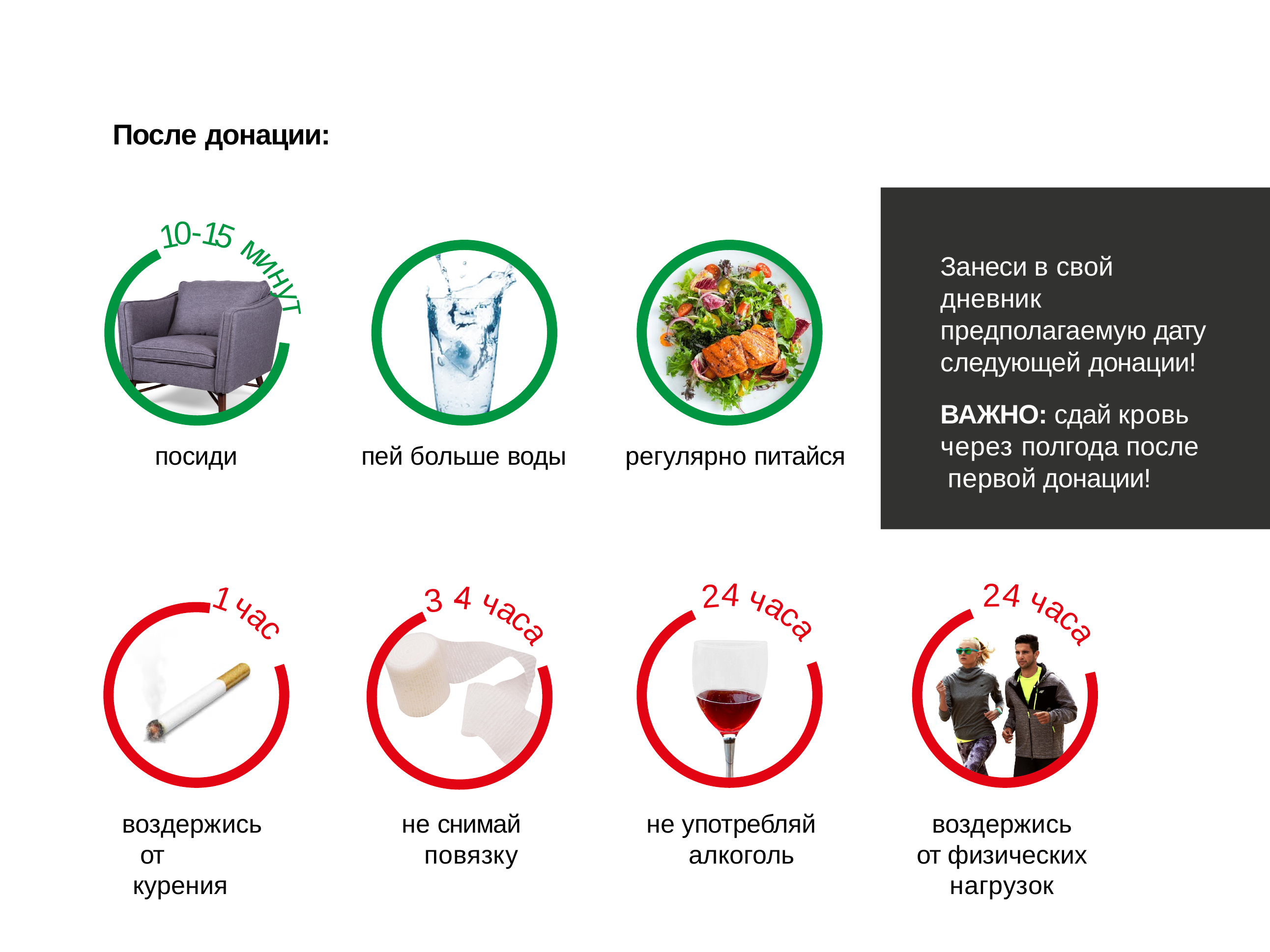

После донации:

0
-
1
1
5
м

Занеси в свой дневник  предполагаемую дату  следующей донации!
ВАЖНО: сдай кровь  через полгода после  первой донации!

и
н
у
т
посиди
пей больше воды
регулярно питайся
-
2
2
4
4
4
3
1
ч
ч
ч
а
ч
а
а
с

а
с
с

а
с

а
а

воздержись  от курения
не снимай  повязку
не употребляй  алкоголь
воздержись
от физических нагрузок